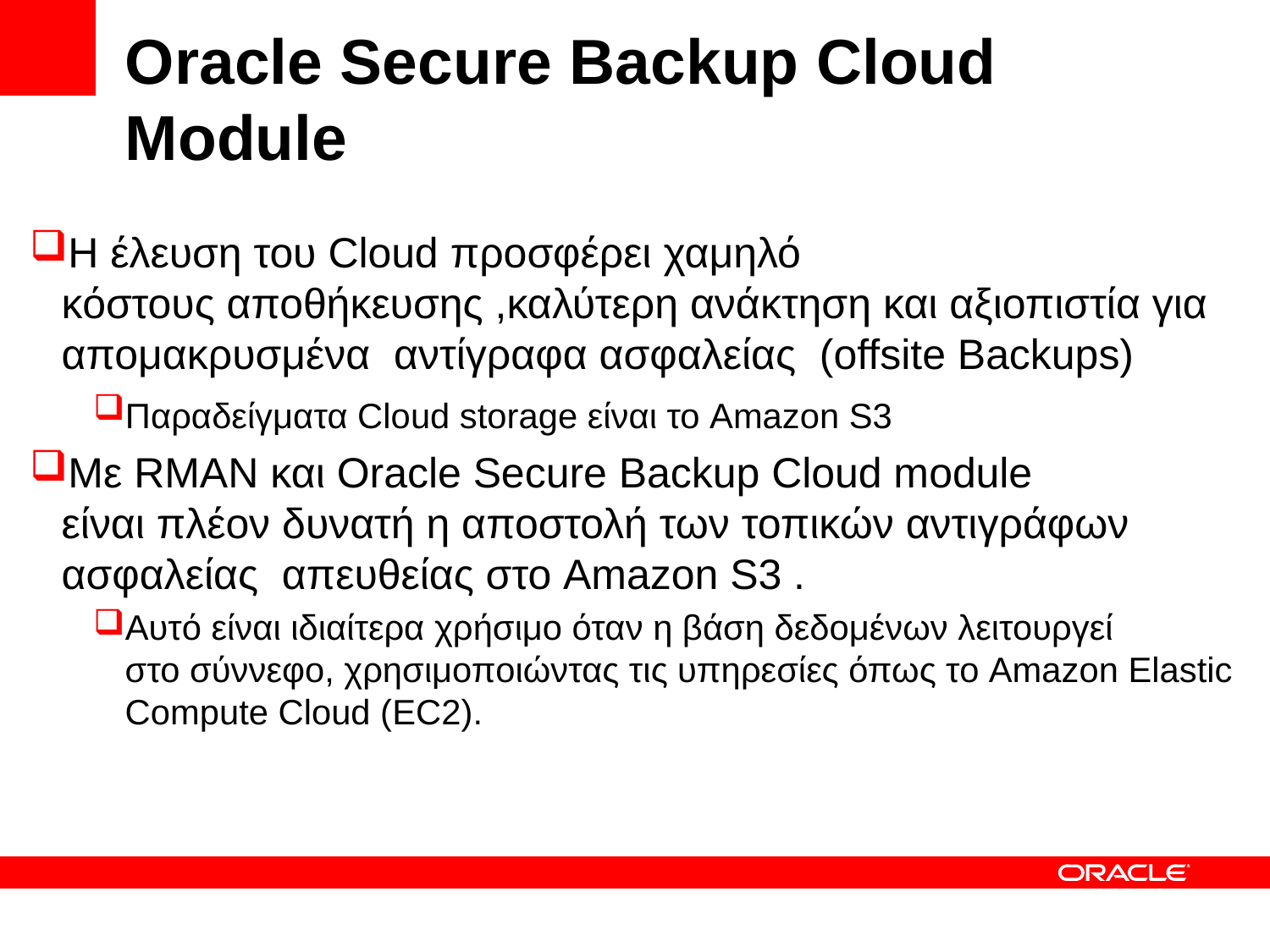

# Oracle Secure Backup Cloud Module
Η έλευση του Cloud προσφέρει χαμηλό κόστους αποθήκευσης ,καλύτερη ανάκτηση και αξιοπιστία για απομακρυσμένα  αντίγραφα ασφαλείας  (offsite Backups)
Παραδείγματα Cloud storage είναι το Amazon S3
Με RMAN και Oracle Secure Backup Cloud module είναι πλέον δυνατή η αποστολή των τοπικών αντιγράφων ασφαλείας  απευθείας στο Amazon S3 .
Αυτό είναι ιδιαίτερα χρήσιμο όταν η βάση δεδομένων λειτουργεί στο σύννεφο, χρησιμοποιώντας τις υπηρεσίες όπως το Amazon Elastic Compute Cloud (EC2).